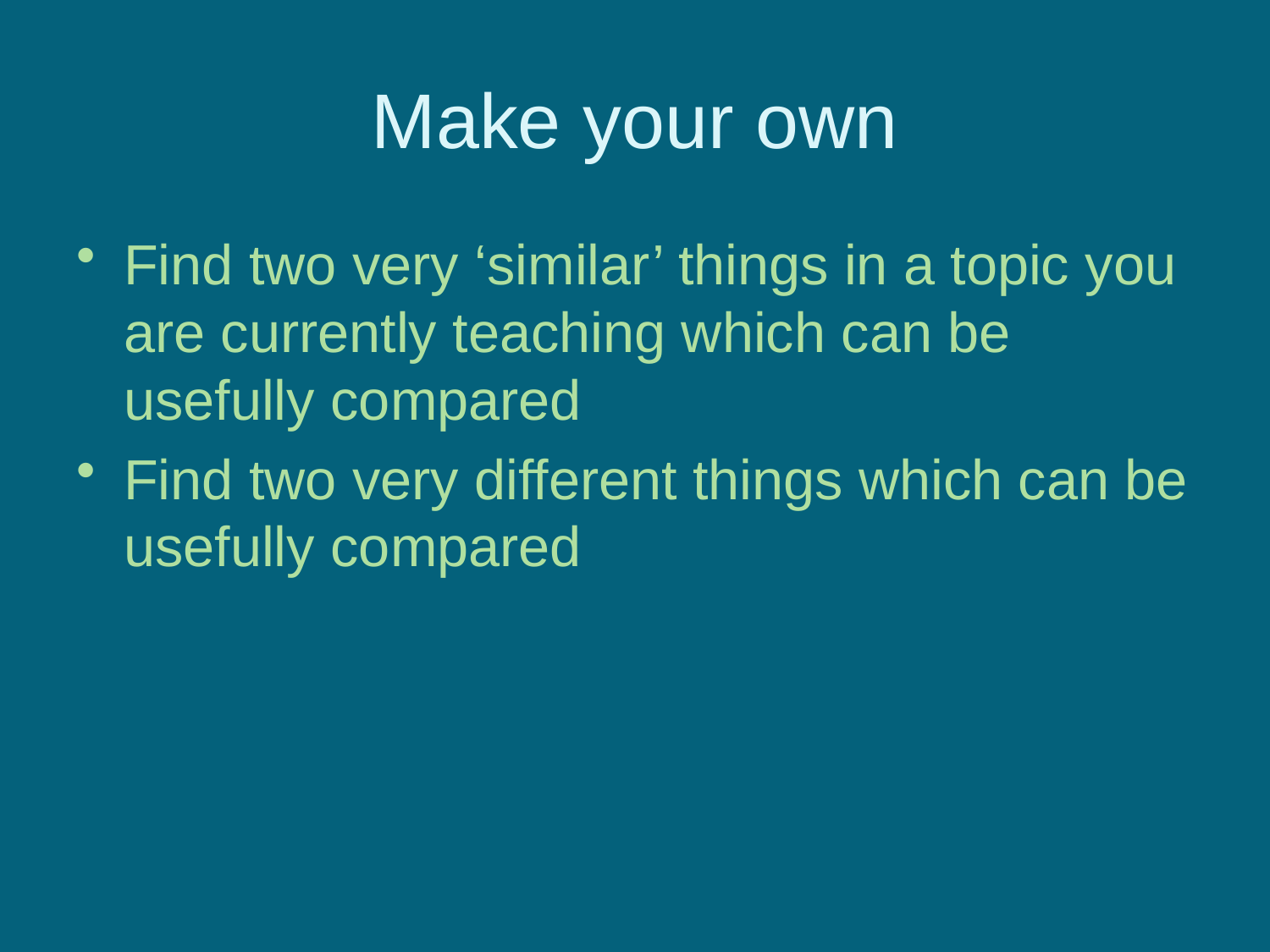

# Make your own
Find two very ‘similar’ things in a topic you are currently teaching which can be usefully compared
Find two very different things which can be usefully compared